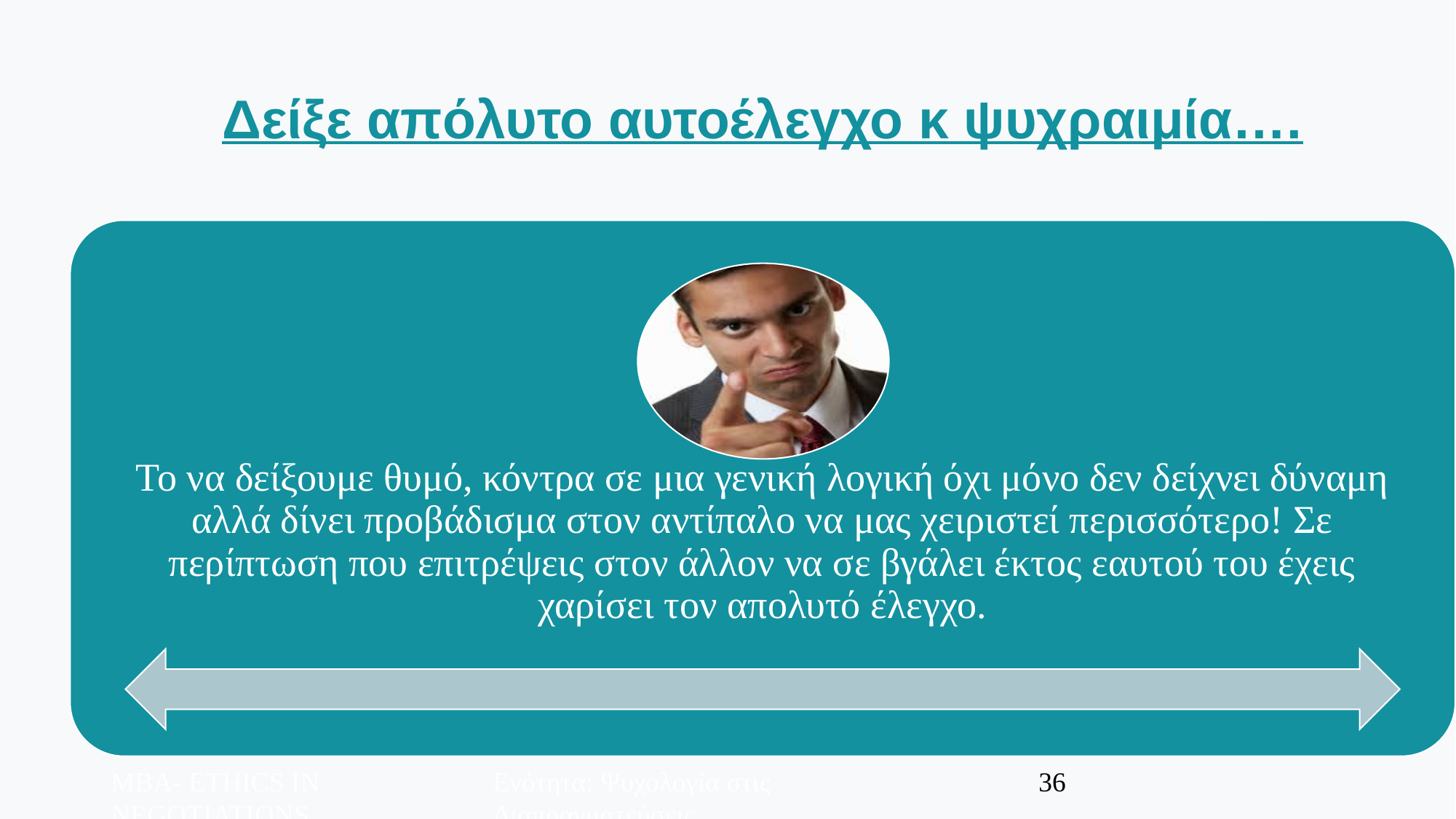

Δείξε απόλυτο αυτοέλεγχο κ ψυχραιμία….
Το να δείξουμε θυμό, κόντρα σε μια γενική λογική όχι μόνο δεν δείχνει δύναμη αλλά δίνει προβάδισμα στον αντίπαλο να μας χειριστεί περισσότερο! Σε περίπτωση που επιτρέψεις στον άλλον να σε βγάλει έκτος εαυτού του έχεις χαρίσει τον απολυτό έλεγχο.
MBA- ETHICS IN NEGOTIATIONS
Ενότητα: Ψυχολογία στις Διαπραγματεύσεις
36